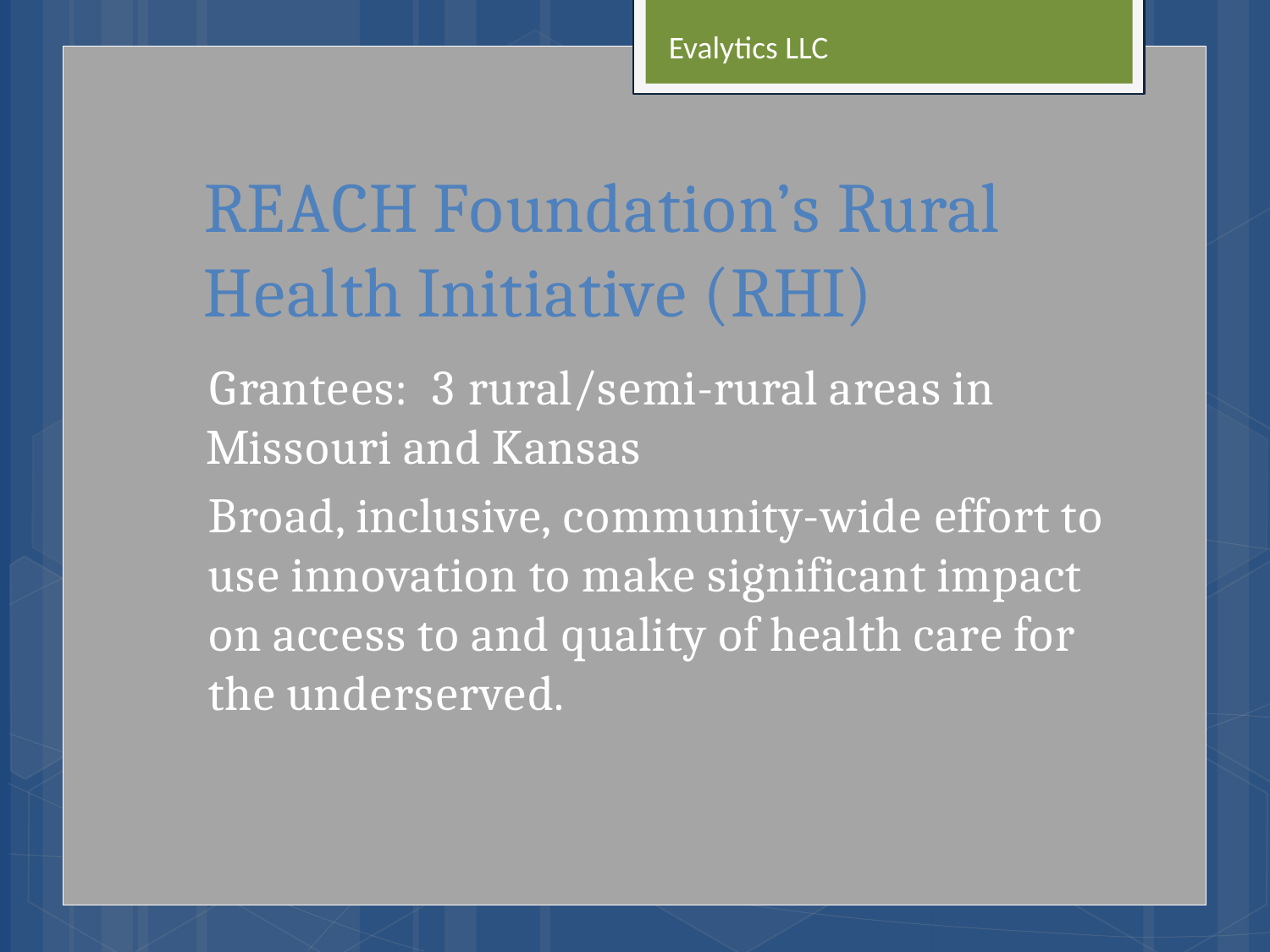

Evalytics LLC
# REACH Foundation’s Rural Health Initiative (RHI)
Grantees:  3 rural/semi-rural areas in Missouri and Kansas
Broad, inclusive, community-wide effort to use innovation to make significant impact on access to and quality of health care for the underserved.